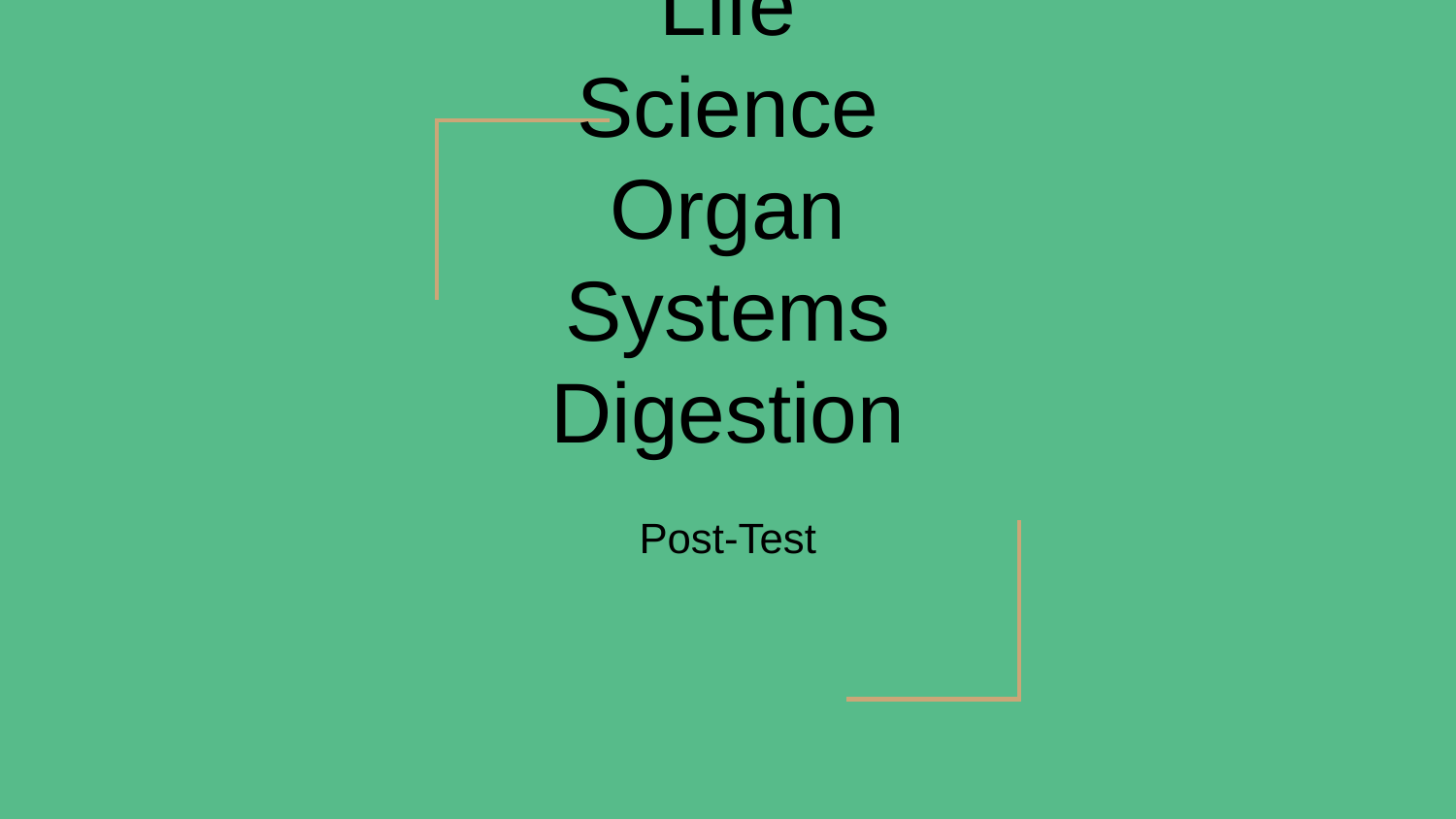

# Life Science Organ Systems Digestion
Post-Test